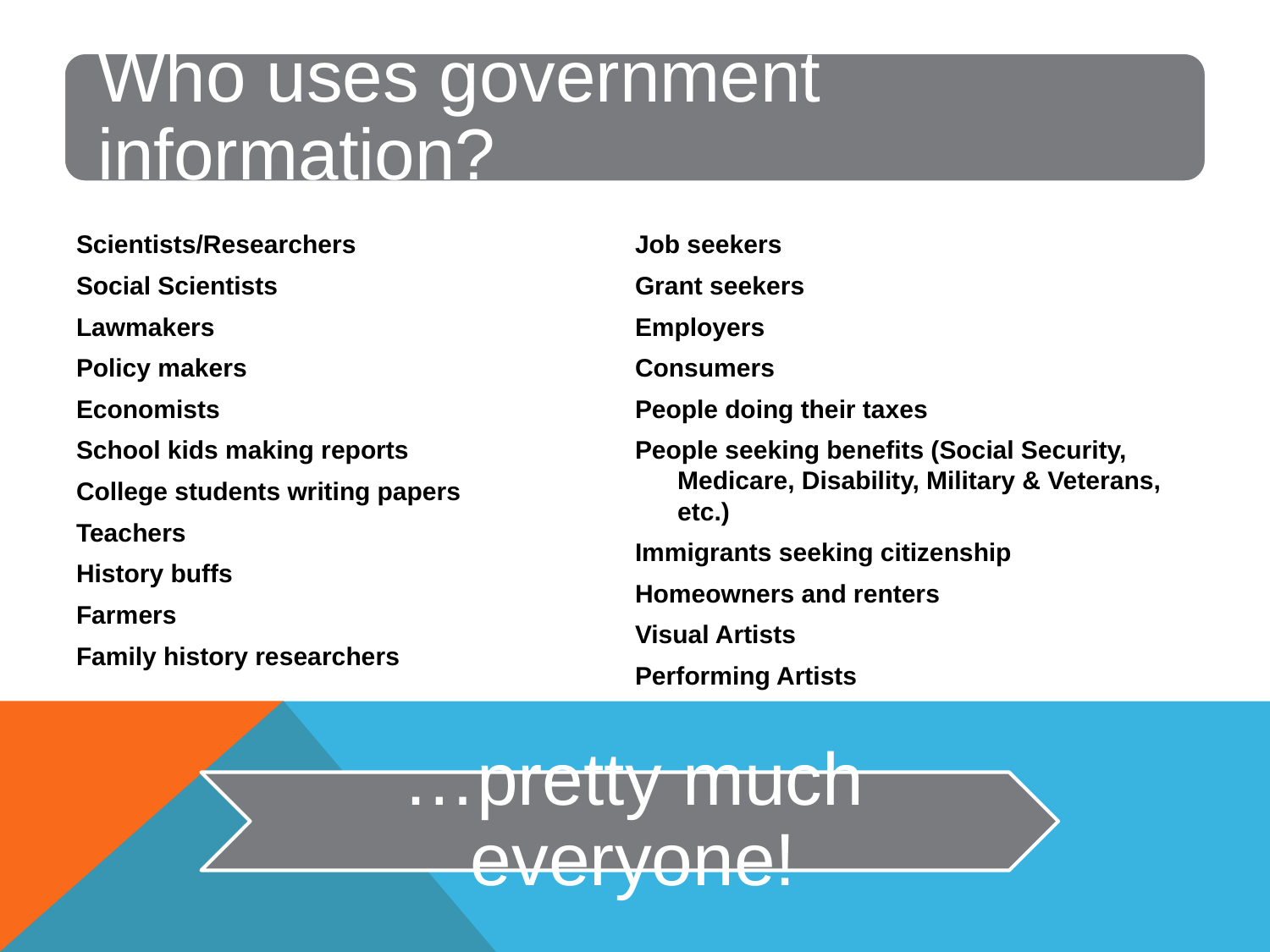

Who uses government information?
Scientists/Researchers
Social Scientists
Lawmakers
Policy makers
Economists
School kids making reports
College students writing papers
Teachers
History buffs
Farmers
Family history researchers
Job seekers
Grant seekers
Employers
Consumers
People doing their taxes
People seeking benefits (Social Security, Medicare, Disability, Military & Veterans, etc.)
Immigrants seeking citizenship
Homeowners and renters
Visual Artists
Performing Artists
…pretty much everyone!